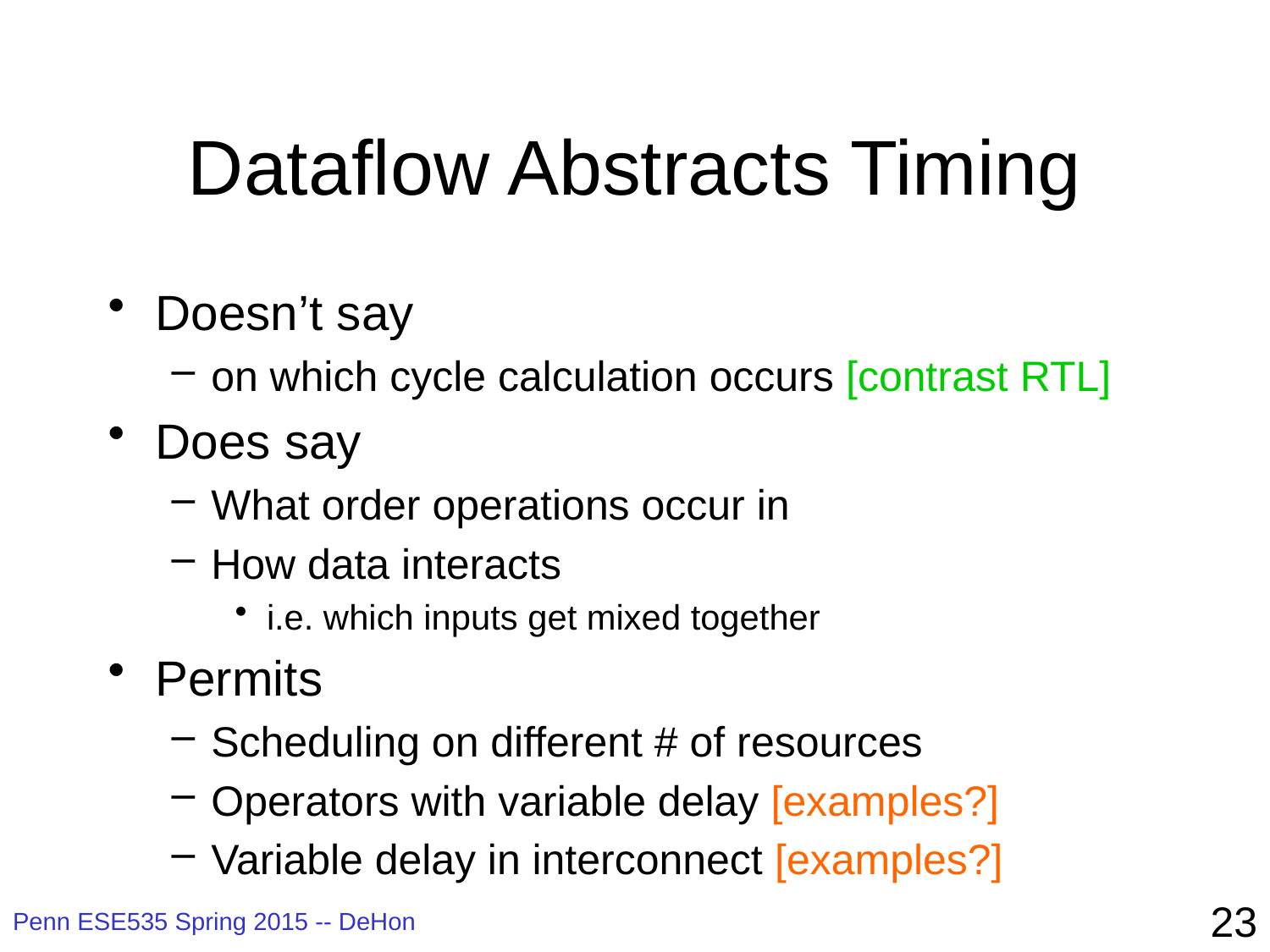

# Dataflow Abstracts Timing
Doesn’t say
on which cycle calculation occurs [contrast RTL]
Does say
What order operations occur in
How data interacts
i.e. which inputs get mixed together
Permits
Scheduling on different # of resources
Operators with variable delay [examples?]
Variable delay in interconnect [examples?]
23
Penn ESE535 Spring 2015 -- DeHon